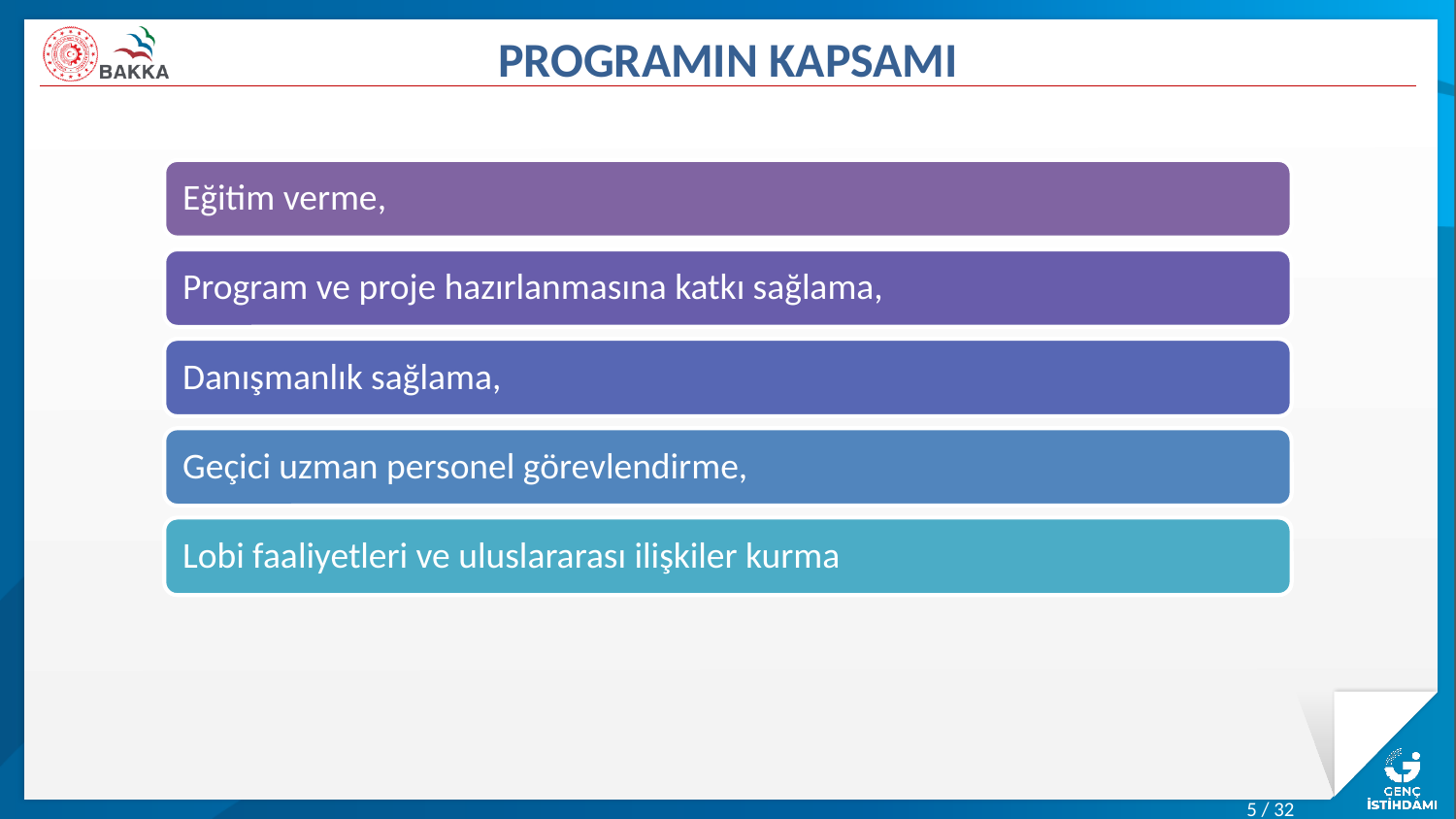

# PROGRAMIN KAPSAMI
Eğitim verme,
Program ve proje hazırlanmasına katkı sağlama,
Danışmanlık sağlama,
Geçici uzman personel görevlendirme,
Lobi faaliyetleri ve uluslararası ilişkiler kurma